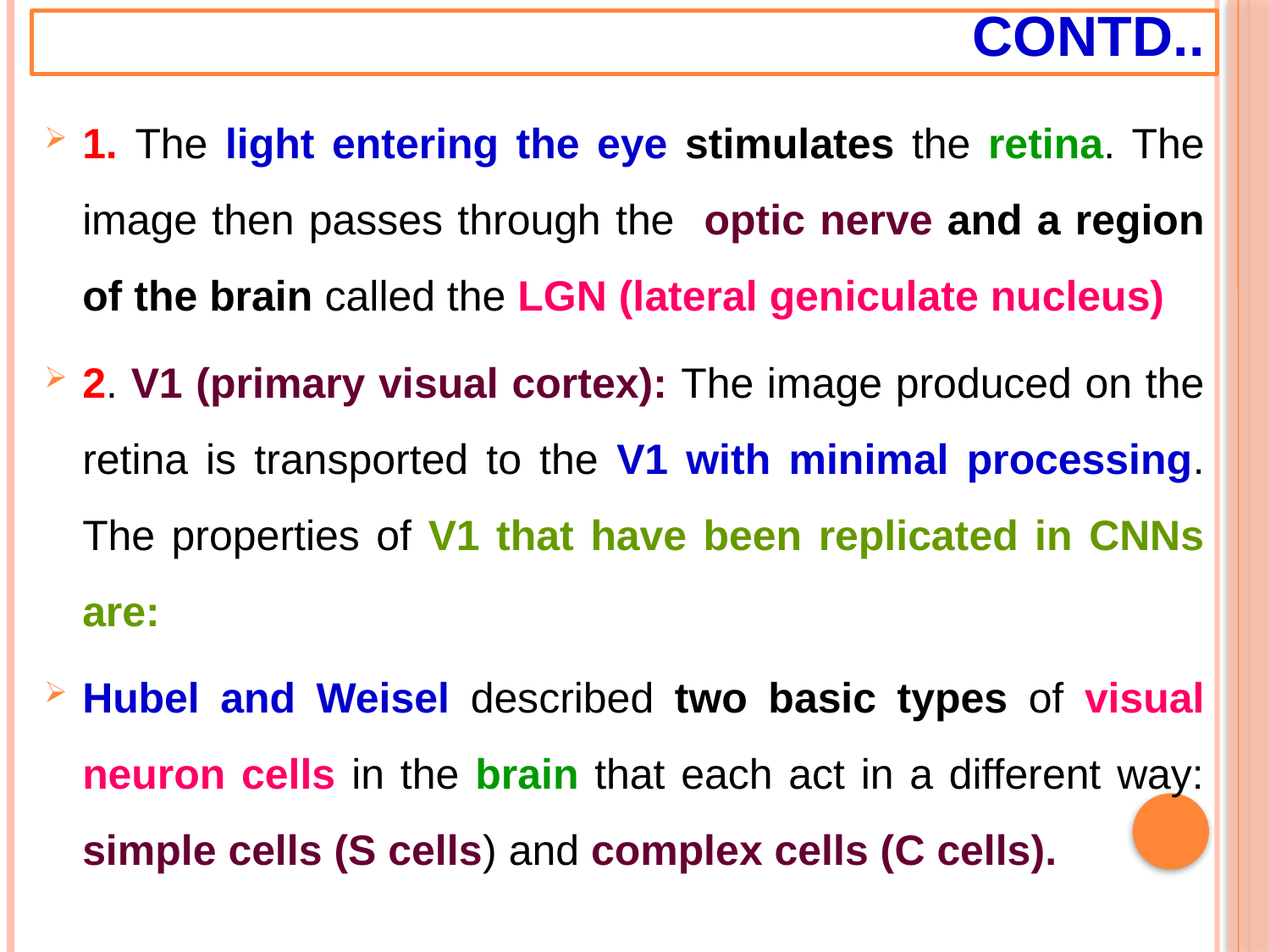

# Contd..
1. The light entering the eye stimulates the retina. The image then passes through the  optic nerve and a region of the brain called the LGN (lateral geniculate nucleus)
2. V1 (primary visual cortex): The image produced on the retina is transported to the V1 with minimal processing. The properties of V1 that have been replicated in CNNs are:
Hubel and Weisel described two basic types of visual neuron cells in the brain that each act in a different way: simple cells (S cells) and complex cells (C cells).